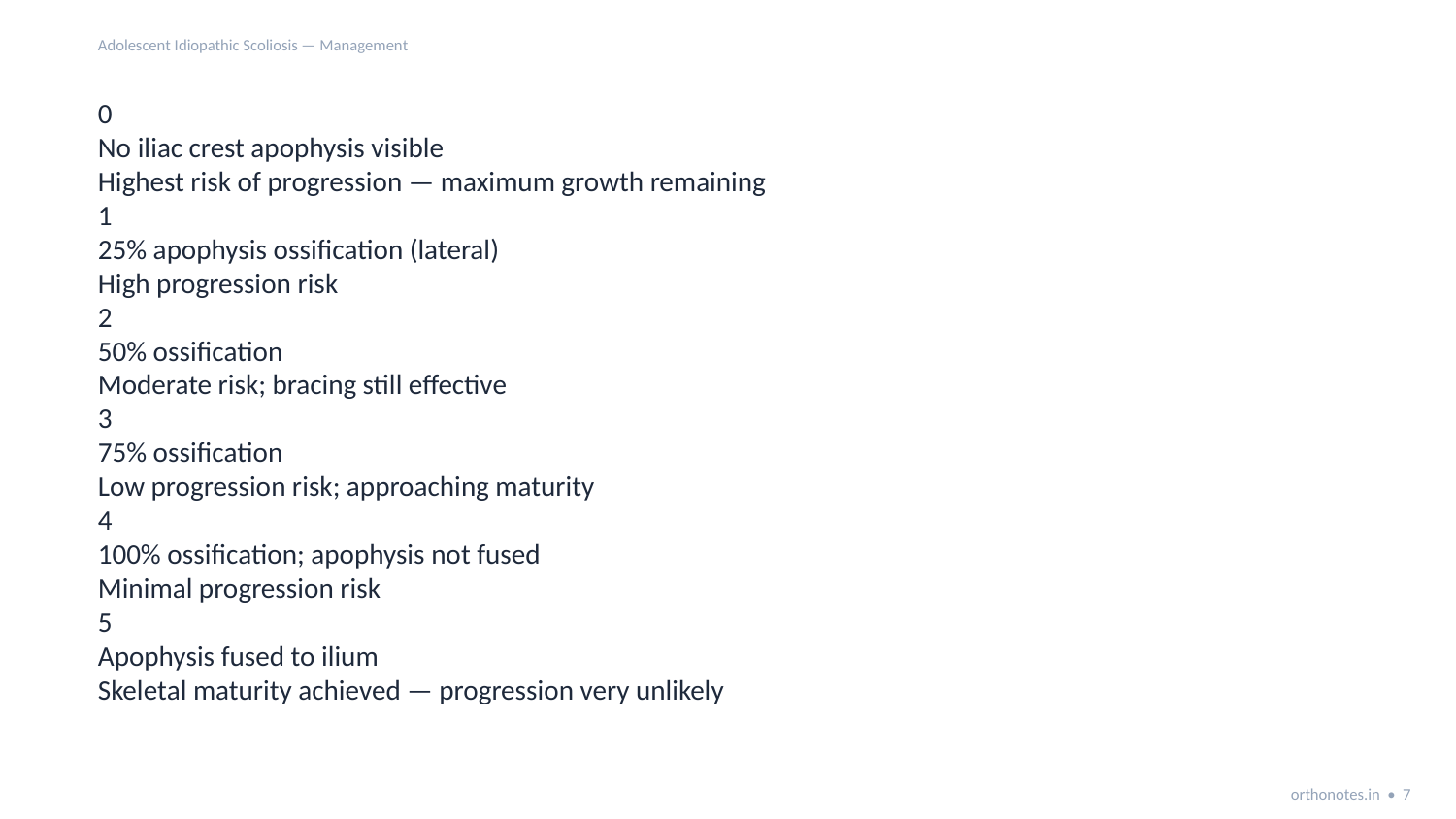

Adolescent Idiopathic Scoliosis — Management
0
No iliac crest apophysis visible
Highest risk of progression — maximum growth remaining
1
25% apophysis ossification (lateral)
High progression risk
2
50% ossification
Moderate risk; bracing still effective
3
75% ossification
Low progression risk; approaching maturity
4
100% ossification; apophysis not fused
Minimal progression risk
5
Apophysis fused to ilium
Skeletal maturity achieved — progression very unlikely
orthonotes.in  •  7